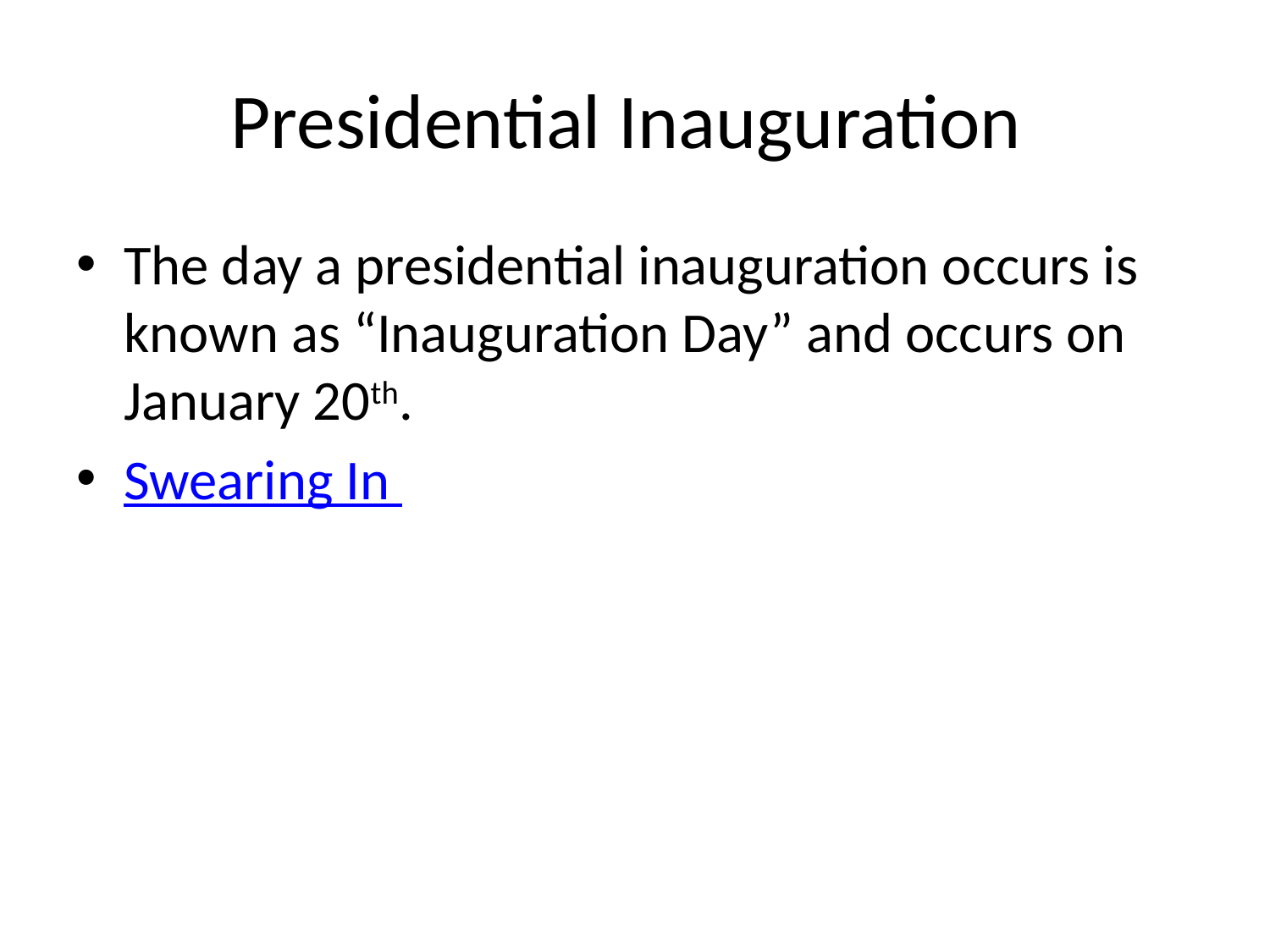

# Presidential Inauguration
The day a presidential inauguration occurs is known as “Inauguration Day” and occurs on January 20th.
Swearing In